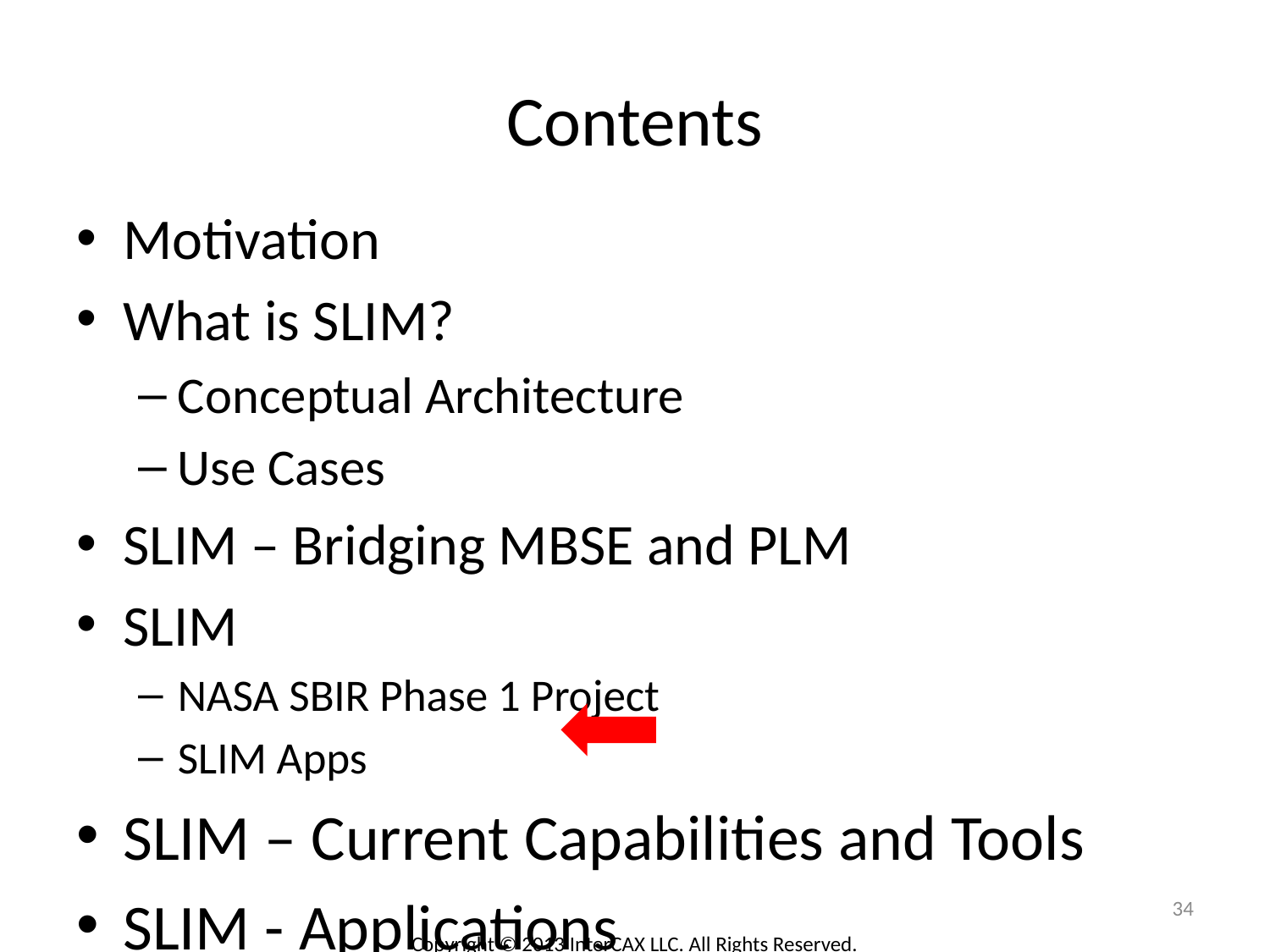

# Contents
Motivation
What is SLIM?
Conceptual Architecture
Use Cases
SLIM – Bridging MBSE and PLM
SLIM
NASA SBIR Phase 1 Project
SLIM Apps
SLIM – Current Capabilities and Tools
SLIM - Applications

34